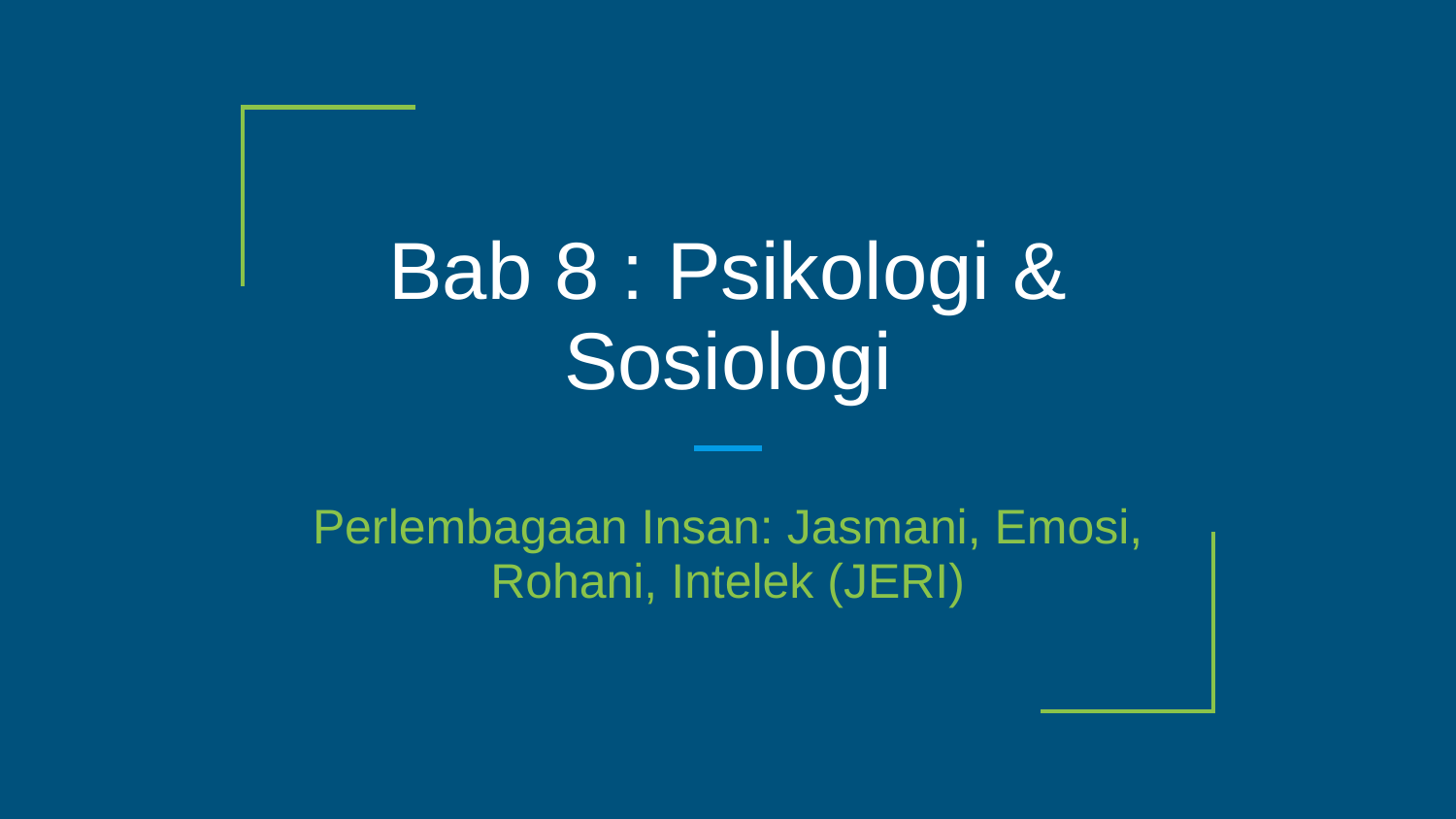

# Bab 8 : Psikologi & Sosiologi
Perlembagaan Insan: Jasmani, Emosi, Rohani, Intelek (JERI)